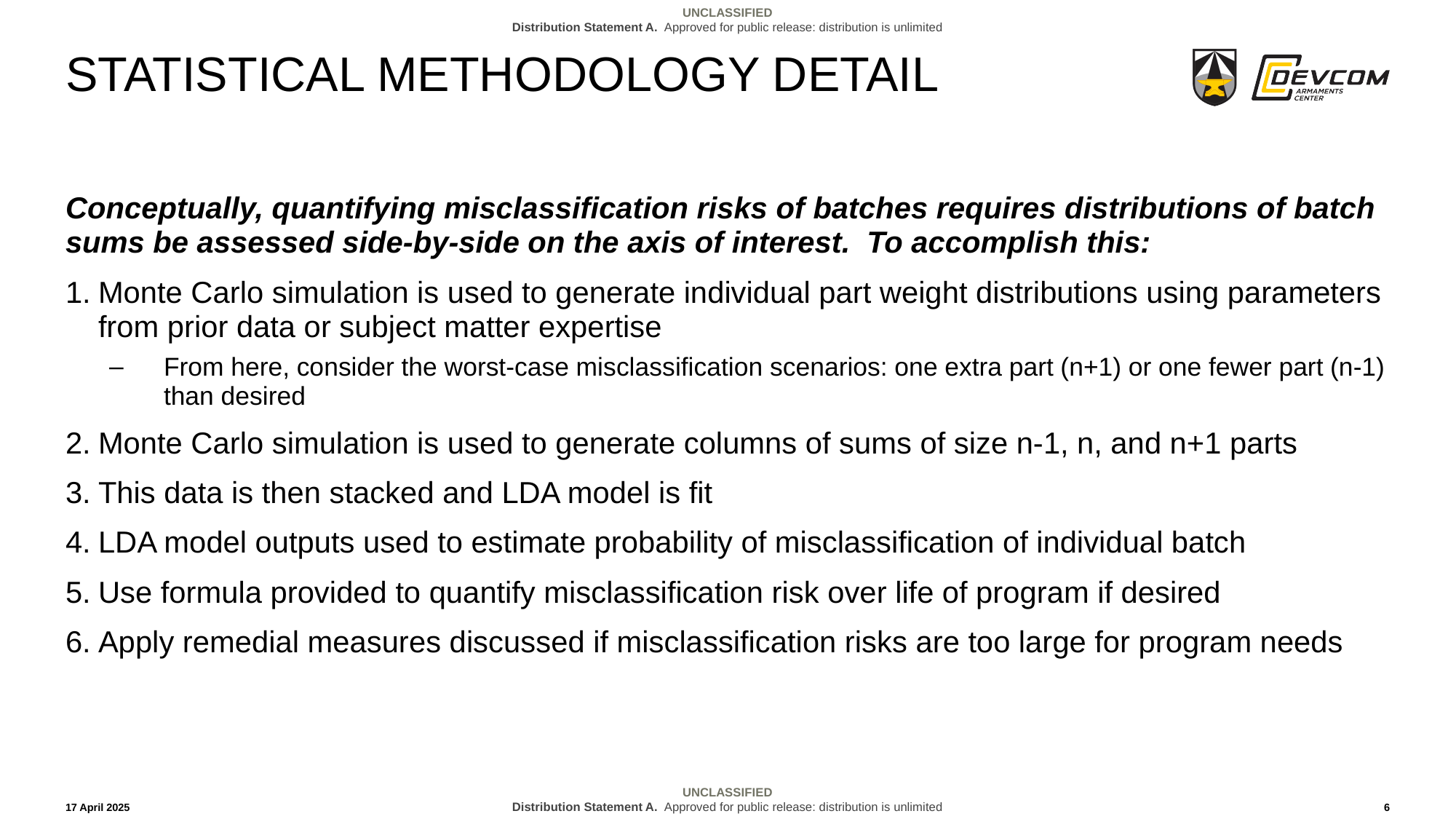

# STATISTICAL METHODOLOGY DETAIL
Conceptually, quantifying misclassification risks of batches requires distributions of batch sums be assessed side-by-side on the axis of interest.  To accomplish this:
Monte Carlo simulation is used to generate individual part weight distributions using parameters from prior data or subject matter expertise
From here, consider the worst-case misclassification scenarios: one extra part (n+1) or one fewer part (n-1) than desired
Monte Carlo simulation is used to generate columns of sums of size n-1, n, and n+1 parts
This data is then stacked and LDA model is fit
LDA model outputs used to estimate probability of misclassification of individual batch
Use formula provided to quantify misclassification risk over life of program if desired
Apply remedial measures discussed if misclassification risks are too large for program needs

17 April 2025
6